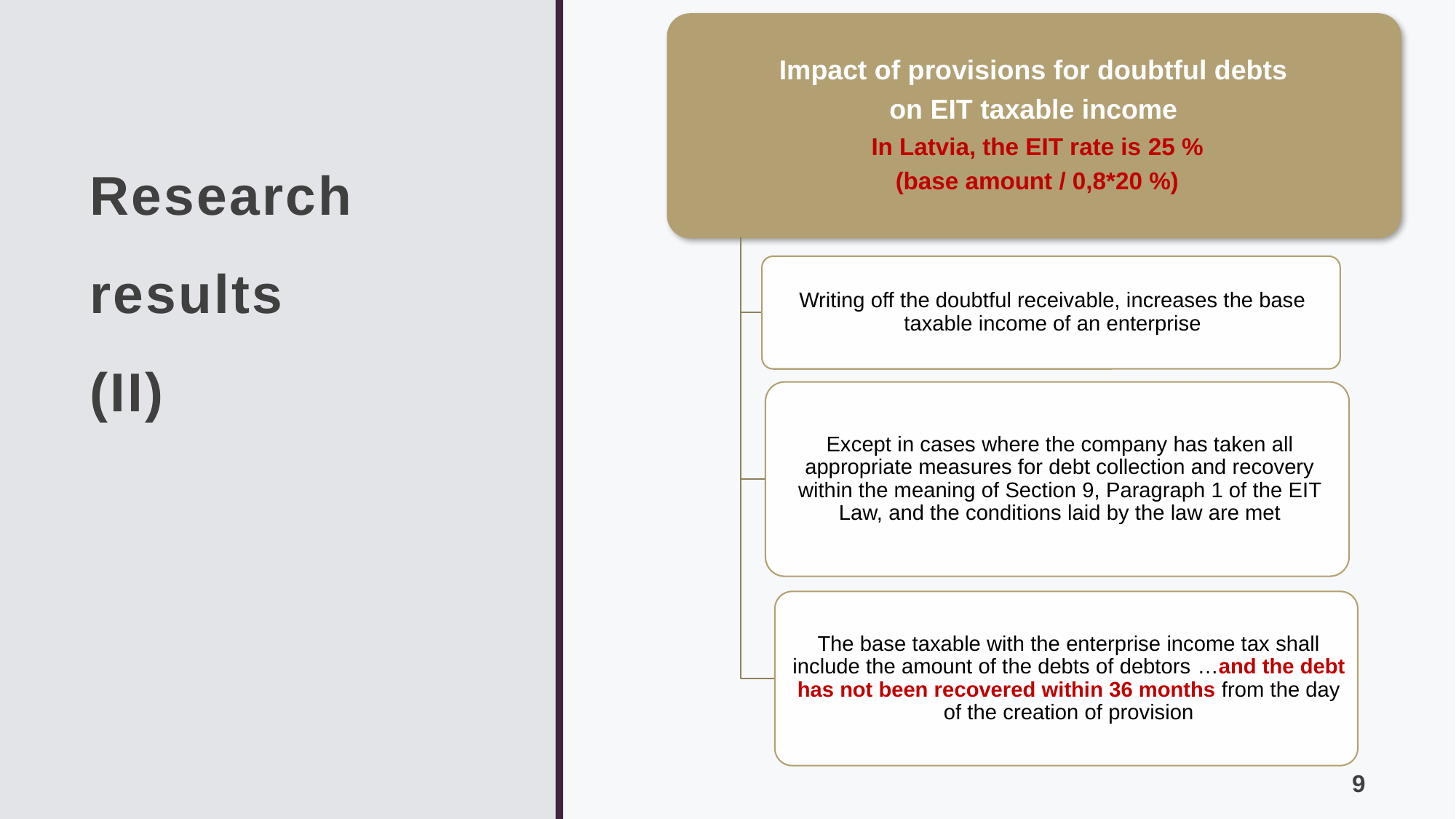

Impact of provisions for doubtful debts
on EIT taxable income
In Latvia, the EIT rate is 25 %
(base amount / 0,8*20 %)
Writing off the doubtful receivable, increases the base taxable income of an enterprise
Except in cases where the company has taken all appropriate measures for debt collection and recovery within the meaning of Section 9, Paragraph 1 of the EIT Law, and the conditions laid by the law are met
The base taxable with the enterprise income tax shall include the amount of the debts of debtors …and the debt has not been recovered within 36 months from the day of the creation of provision
# Research results (II)
9